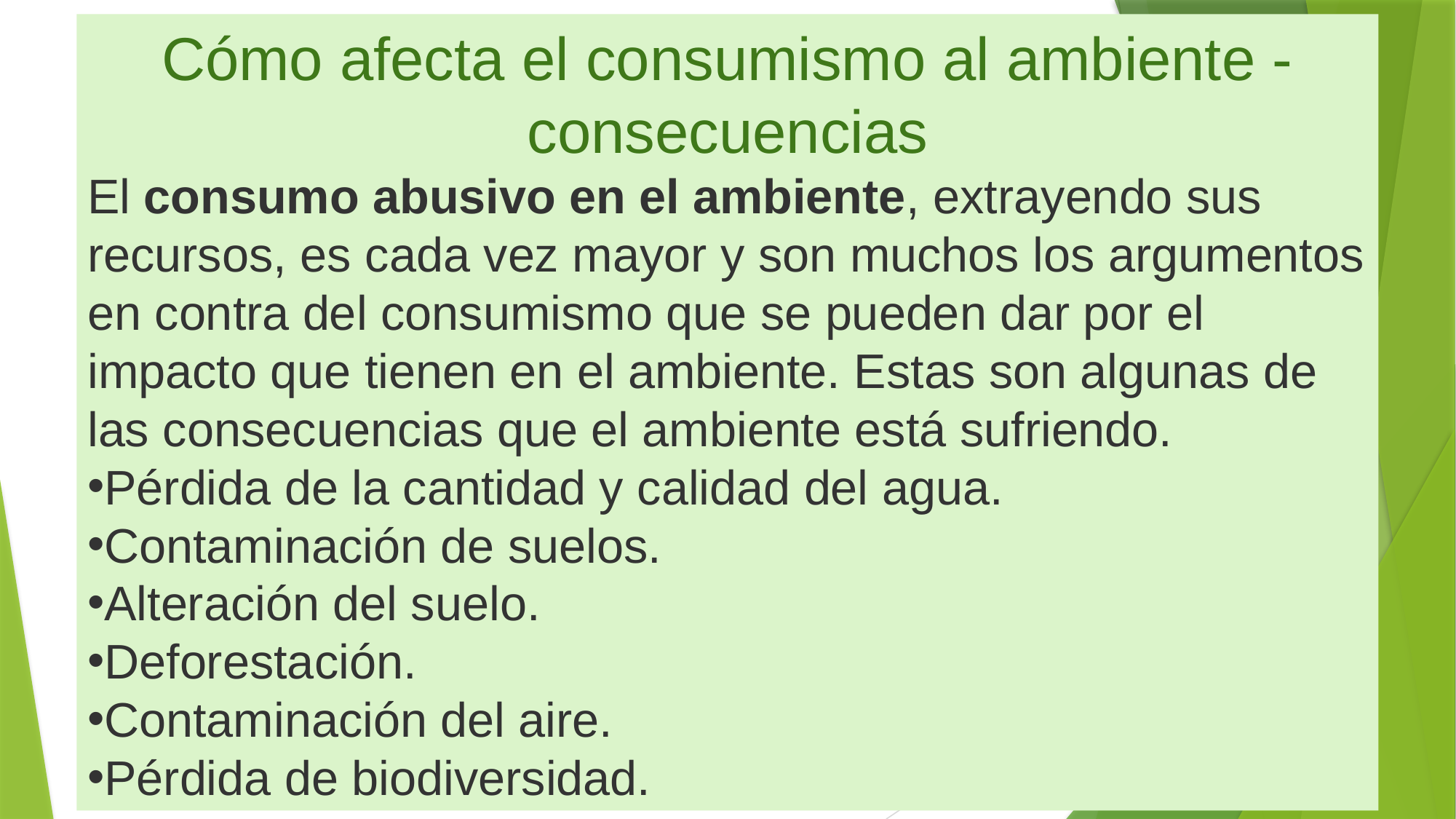

Cómo afecta el consumismo al ambiente - consecuencias
El consumo abusivo en el ambiente, extrayendo sus recursos, es cada vez mayor y son muchos los argumentos en contra del consumismo que se pueden dar por el impacto que tienen en el ambiente. Estas son algunas de las consecuencias que el ambiente está sufriendo.
Pérdida de la cantidad y calidad del agua.
Contaminación de suelos.
Alteración del suelo.
Deforestación.
Contaminación del aire.
Pérdida de biodiversidad.